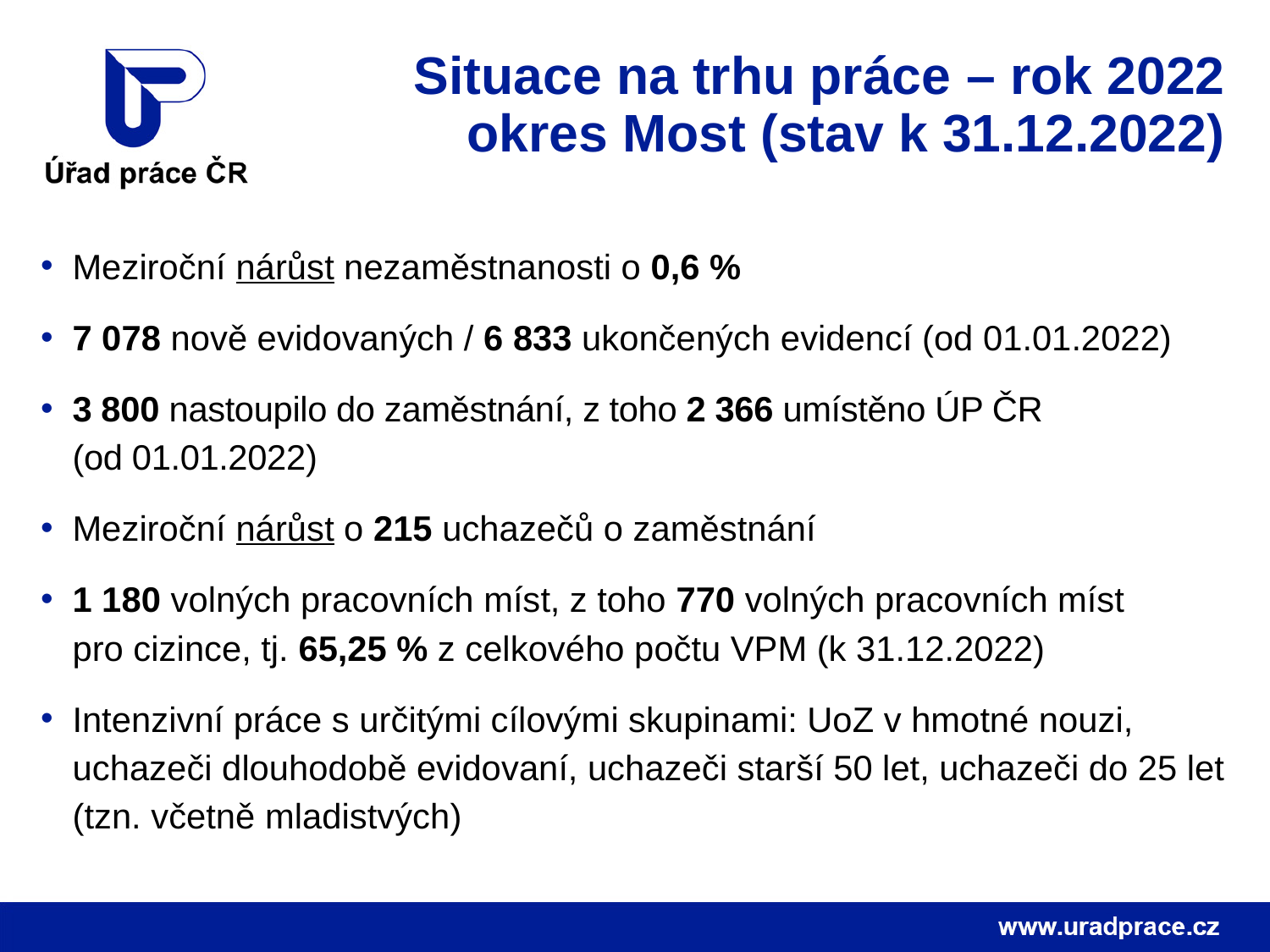

# Situace na trhu práce – rok 2022 okres Most (stav k 31.12.2022)
Meziroční nárůst nezaměstnanosti o 0,6 %
7 078 nově evidovaných / 6 833 ukončených evidencí (od 01.01.2022)
3 800 nastoupilo do zaměstnání, z toho 2 366 umístěno ÚP ČR
(od 01.01.2022)
Meziroční nárůst o 215 uchazečů o zaměstnání
1 180 volných pracovních míst, z toho 770 volných pracovních míst
pro cizince, tj. 65,25 % z celkového počtu VPM (k 31.12.2022)
Intenzivní práce s určitými cílovými skupinami: UoZ v hmotné nouzi, uchazeči dlouhodobě evidovaní, uchazeči starší 50 let, uchazeči do 25 let (tzn. včetně mladistvých)